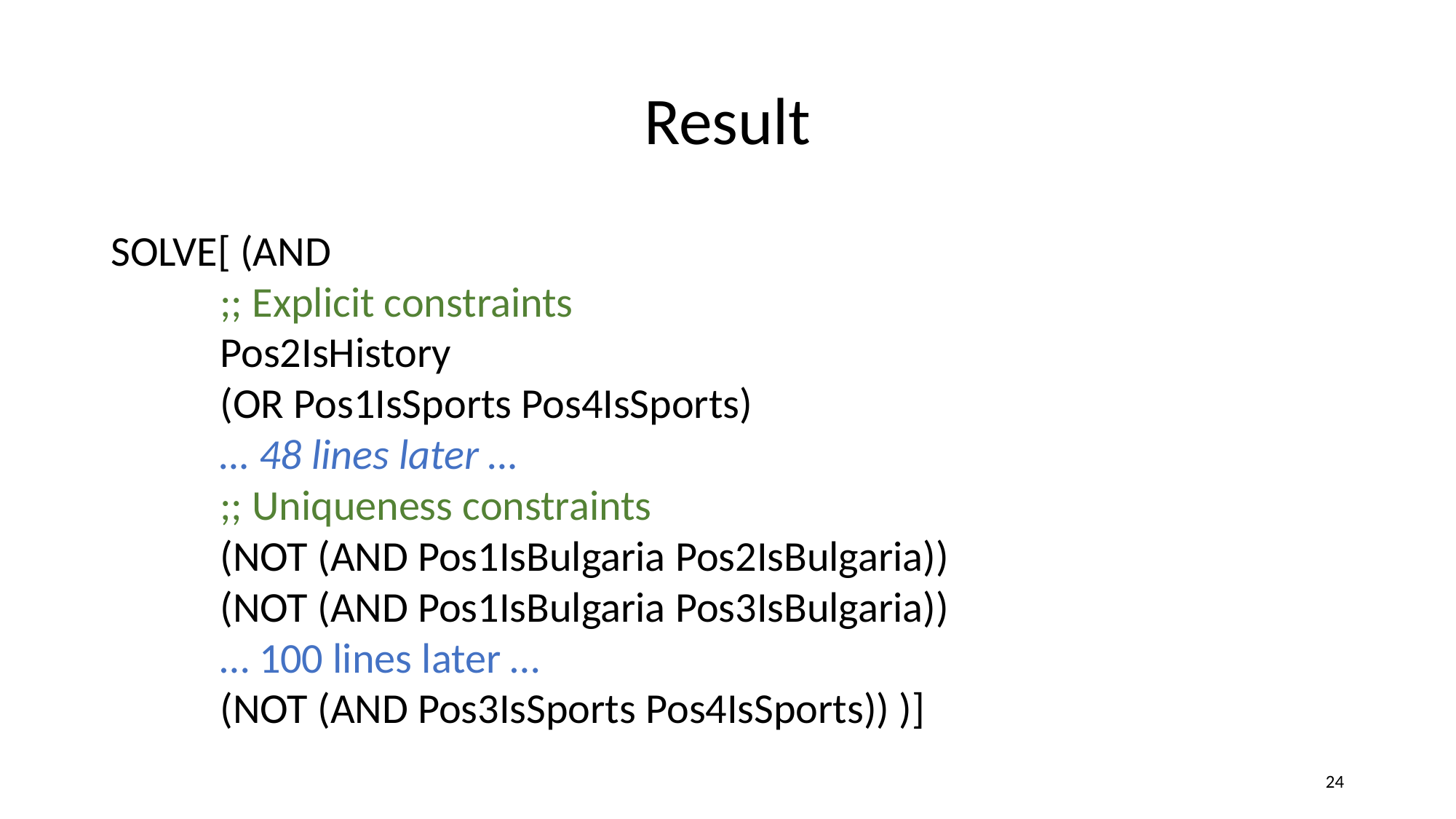

# Result
SOLVE[ (AND
	;; Explicit constraints
	Pos2IsHistory
	(OR Pos1IsSports Pos4IsSports)
	… 48 lines later …
	;; Uniqueness constraints
	(NOT (AND Pos1IsBulgaria Pos2IsBulgaria))
	(NOT (AND Pos1IsBulgaria Pos3IsBulgaria))
	… 100 lines later …
	(NOT (AND Pos3IsSports Pos4IsSports)) )]
24